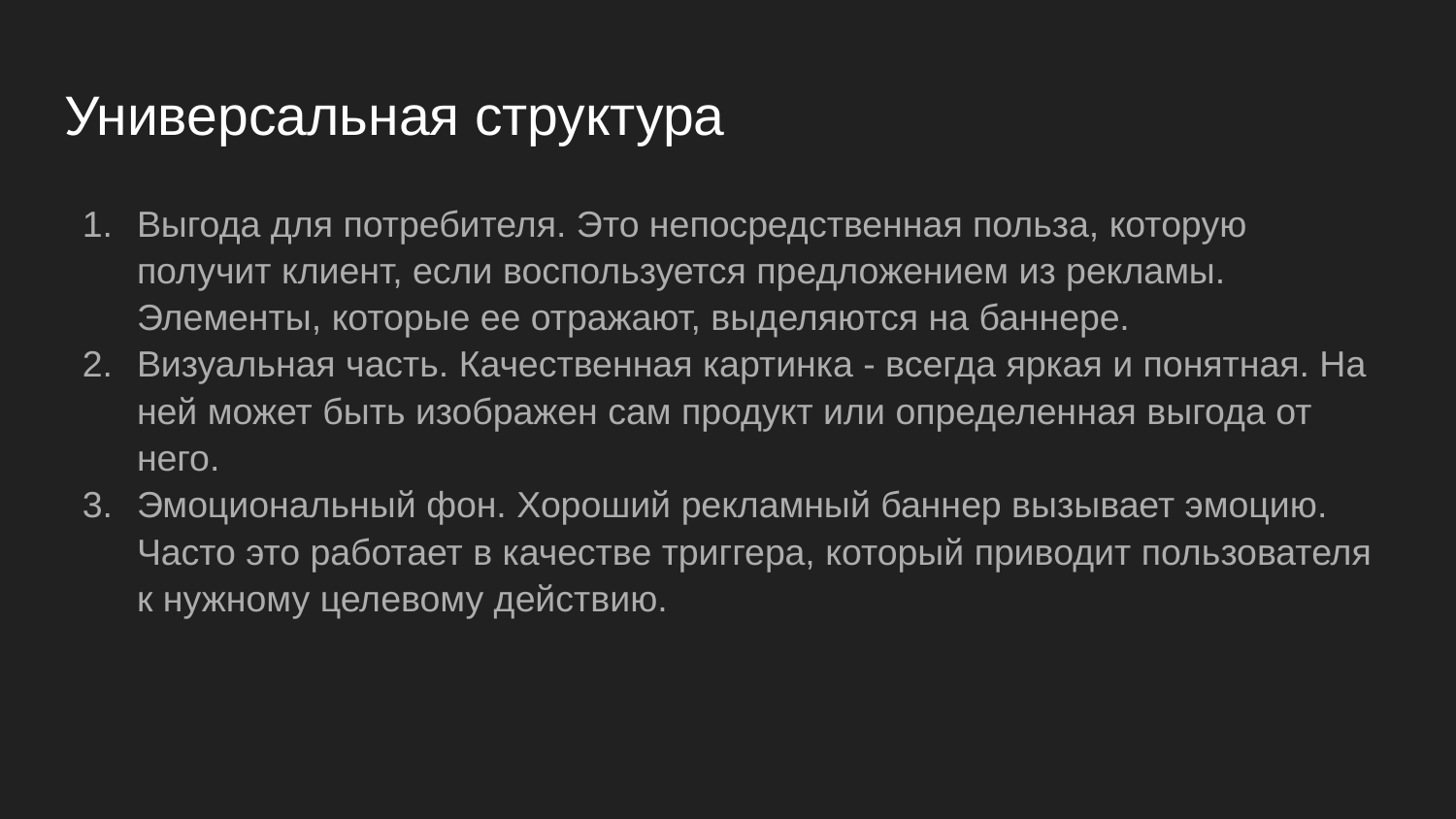

# Универсальная структура

Выгода для потребителя. Это непосредственная польза, которую получит клиент, если воспользуется предложением из рекламы. Элементы, которые ее отражают, выделяются на баннере.
Визуальная часть. Качественная картинка - всегда яркая и понятная. На ней может быть изображен сам продукт или определенная выгода от него.
Эмоциональный фон. Хороший рекламный баннер вызывает эмоцию. Часто это работает в качестве триггера, который приводит пользователя к нужному целевому действию.